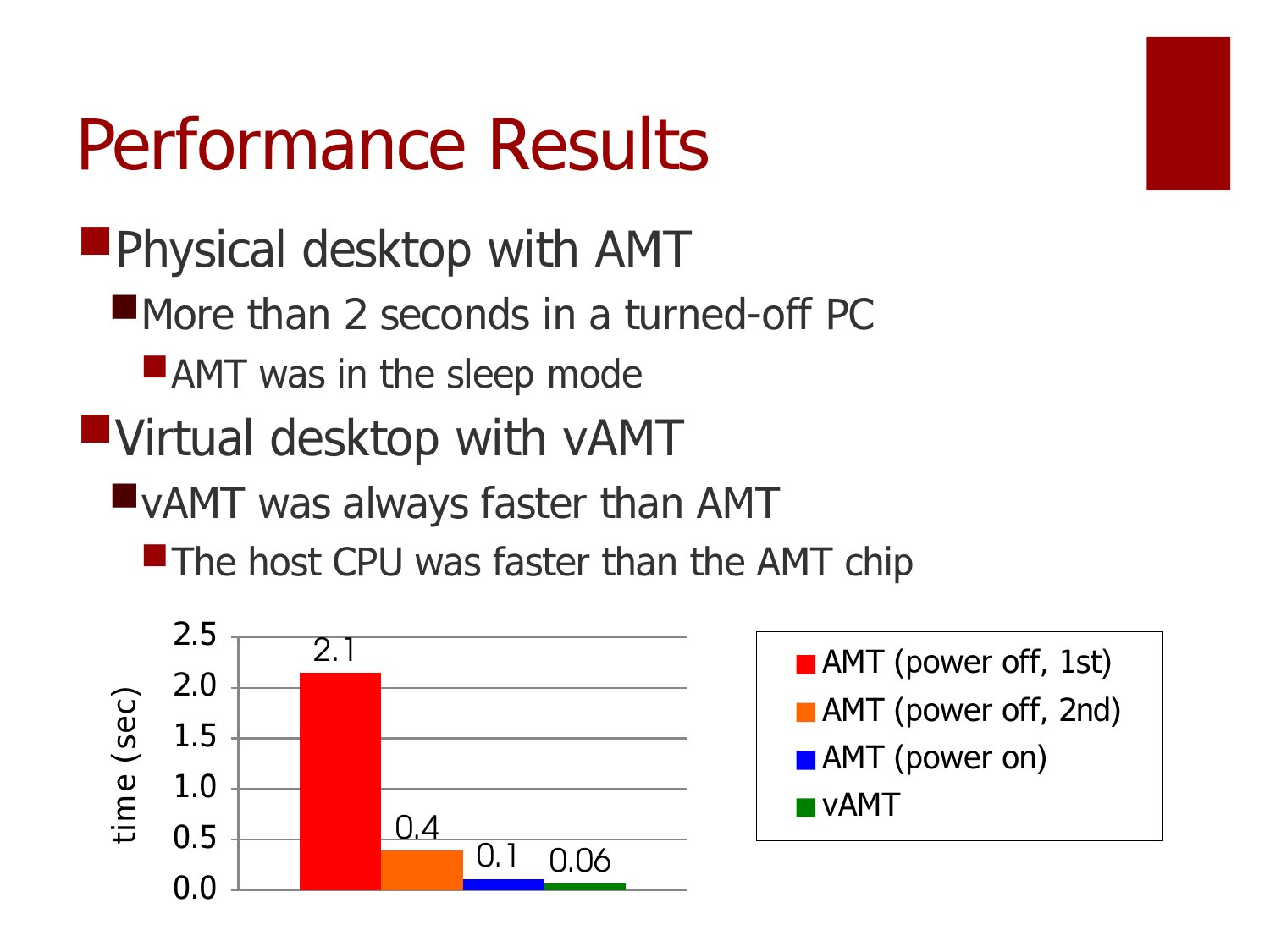

# Performance Results
Physical desktop with AMT
More than 2 seconds in a turned-off PC
AMT was in the sleep mode
Virtual desktop with vAMT
vAMT was always faster than AMT
The host CPU was faster than the AMT chip

### Chart

| Category | AMT (power off, 1st) | AMT (power off, 2nd) | AMT (power on) | vAMT |
|---|---|---|---|---|
|   | 2.144 | 0.392 | 0.112 | 0.064 |